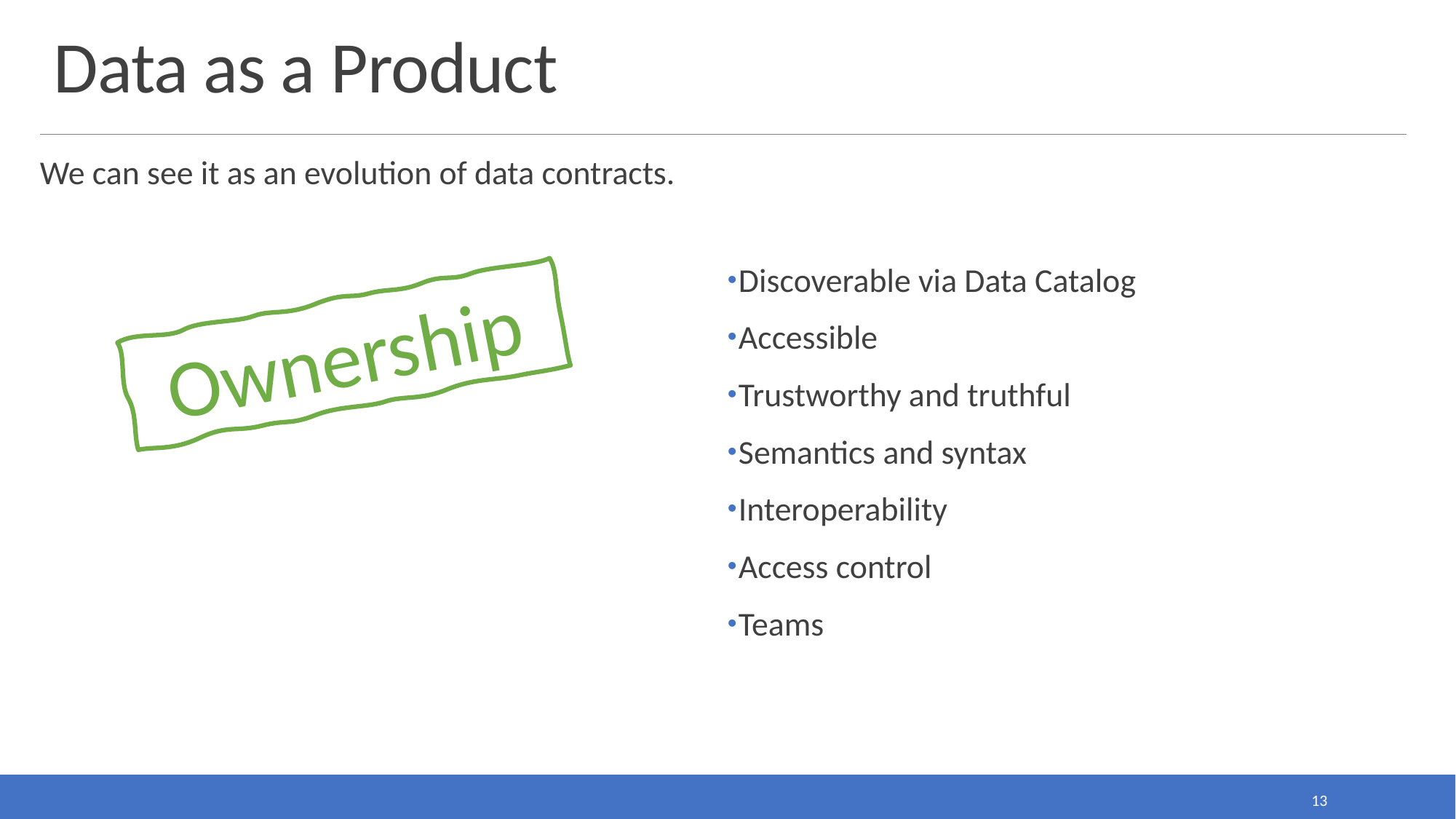

# Data as a Product
We can see it as an evolution of data contracts.
Discoverable via Data Catalog
Accessible
Trustworthy and truthful
Semantics and syntax
Interoperability
Access control
Teams
Ownership
13